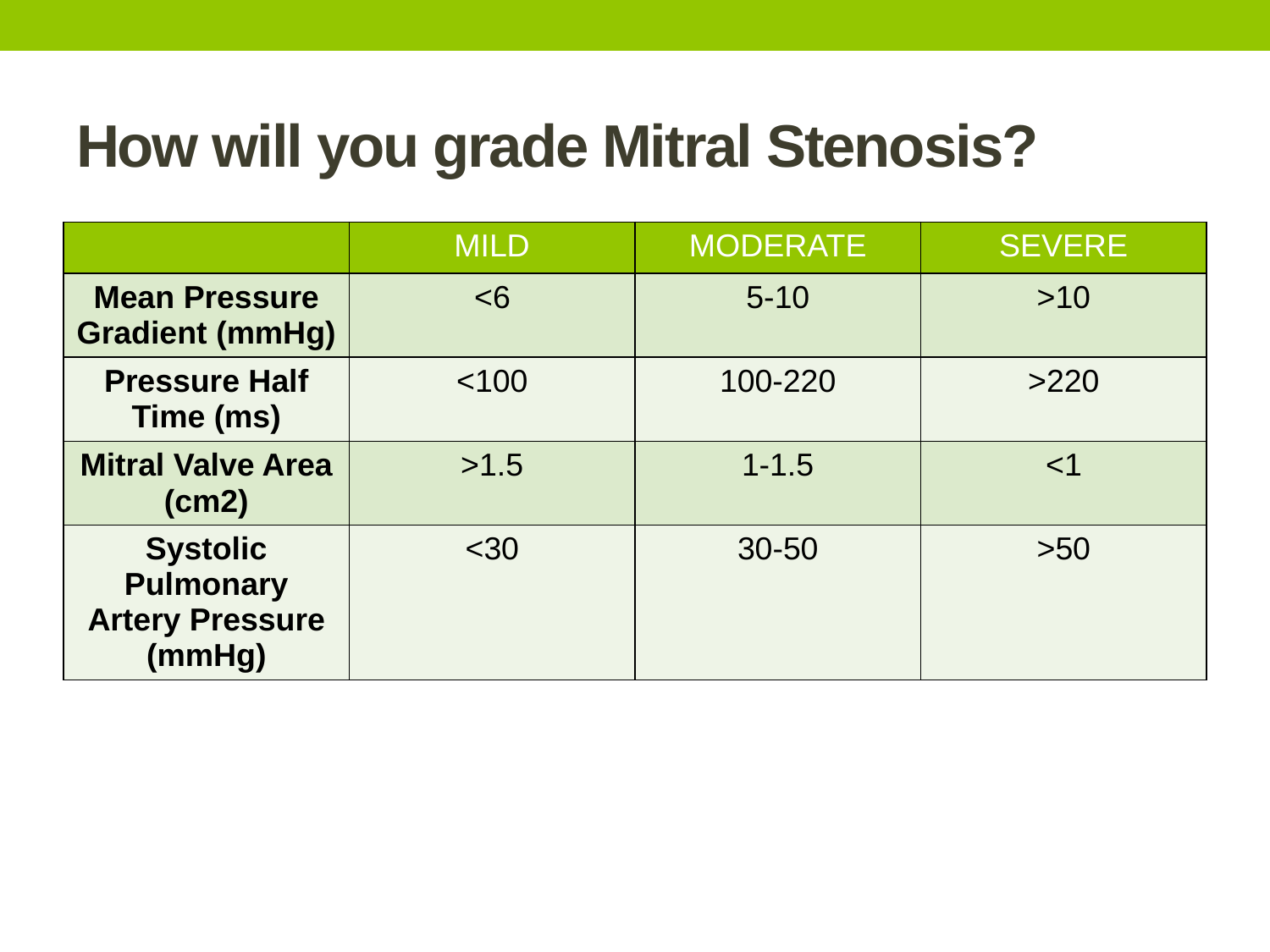

# How will you grade Mitral Stenosis?
|  | MILD | MODERATE | SEVERE |
| --- | --- | --- | --- |
| Mean Pressure Gradient (mmHg) | <6 | 5-10 | >10 |
| Pressure Half Time (ms) | <100 | 100-220 | >220 |
| Mitral Valve Area (cm2) | >1.5 | 1-1.5 | <1 |
| Systolic Pulmonary Artery Pressure (mmHg) | <30 | 30-50 | >50 |